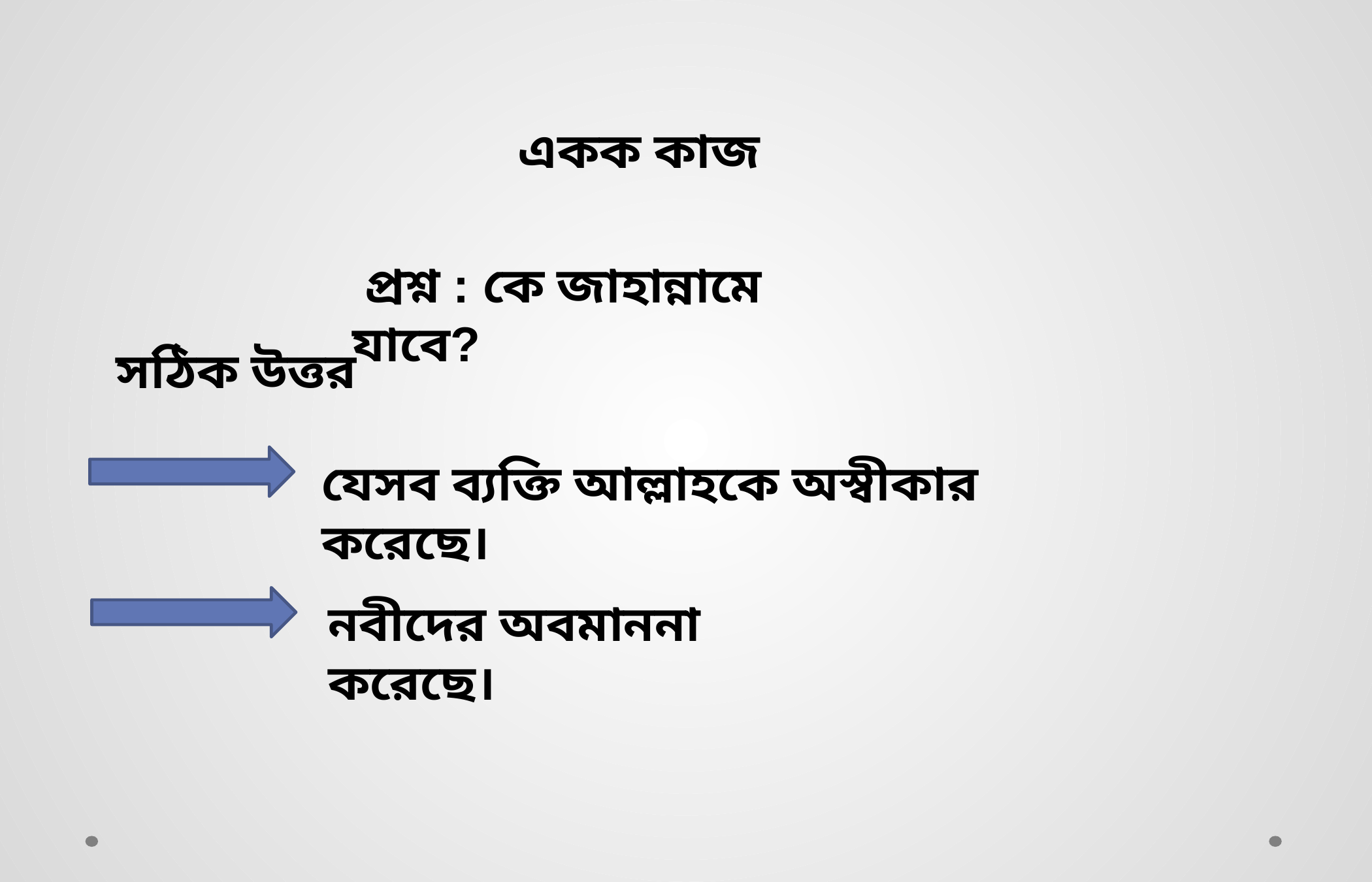

একক কাজ
 প্রশ্ন : কে জাহান্নামে যাবে?
 সঠিক উত্তর

যেসব ব্যক্তি আল্লাহকে অস্বীকার করেছে।

নবীদের অবমাননা করেছে।